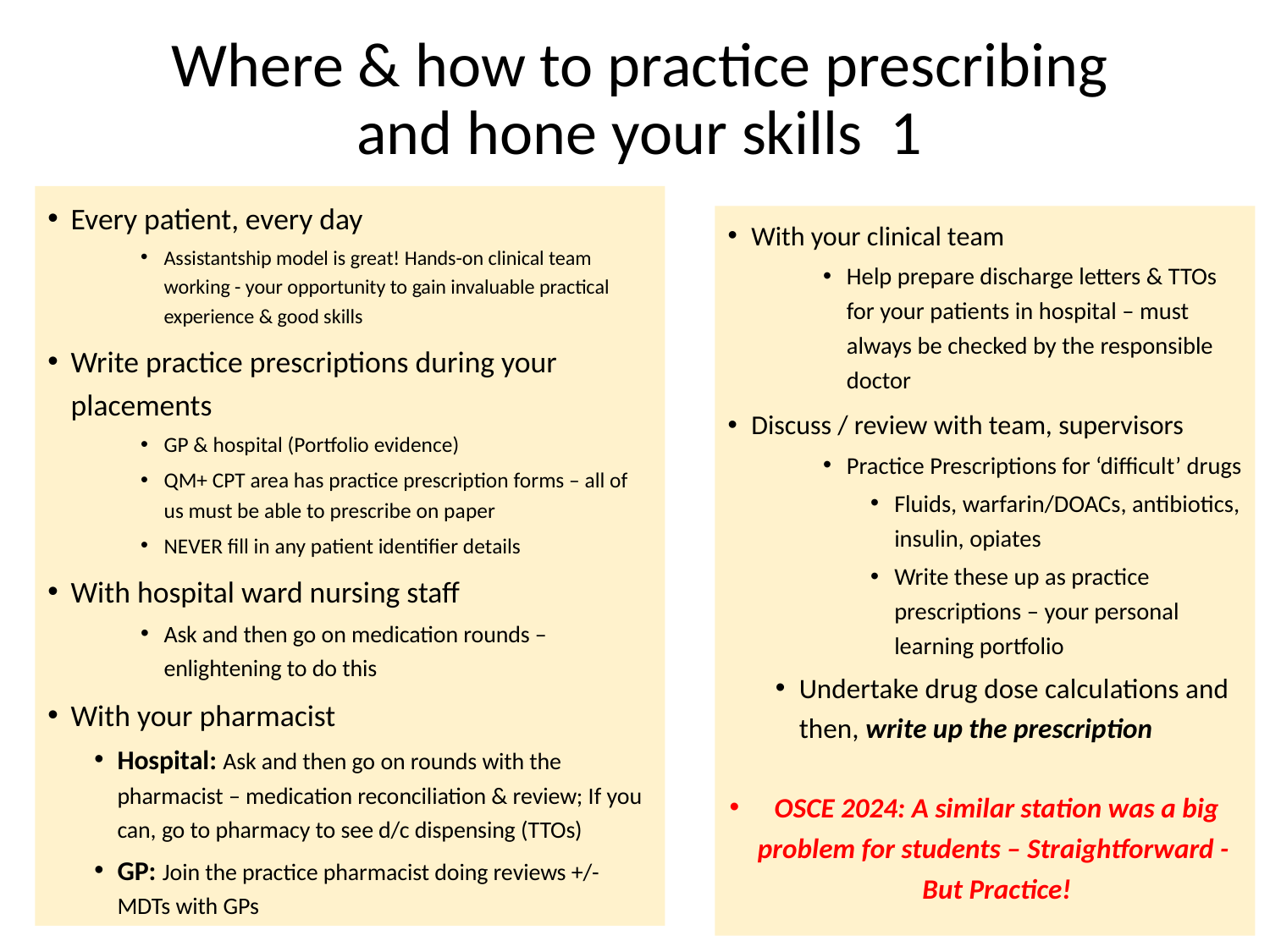

# Where & how to practice prescribing and hone your skills  1
Every patient, every day
Assistantship model is great! Hands-on clinical team working - your opportunity to gain invaluable practical experience & good skills
Write practice prescriptions during your placements
GP & hospital (Portfolio evidence)
QM+ CPT area has practice prescription forms – all of us must be able to prescribe on paper
NEVER fill in any patient identifier details
With hospital ward nursing staff
Ask and then go on medication rounds – enlightening to do this
With your pharmacist
Hospital: Ask and then go on rounds with the pharmacist – medication reconciliation & review; If you can, go to pharmacy to see d/c dispensing (TTOs)
GP: Join the practice pharmacist doing reviews +/- MDTs with GPs
With your clinical team
Help prepare discharge letters & TTOs for your patients in hospital – must always be checked by the responsible doctor
Discuss / review with team, supervisors
Practice Prescriptions for ‘difficult’ drugs
Fluids, warfarin/DOACs, antibiotics, insulin, opiates
Write these up as practice prescriptions – your personal learning portfolio
Undertake drug dose calculations and then, write up the prescription

OSCE 2024: A similar station was a big problem for students – Straightforward -  But Practice!